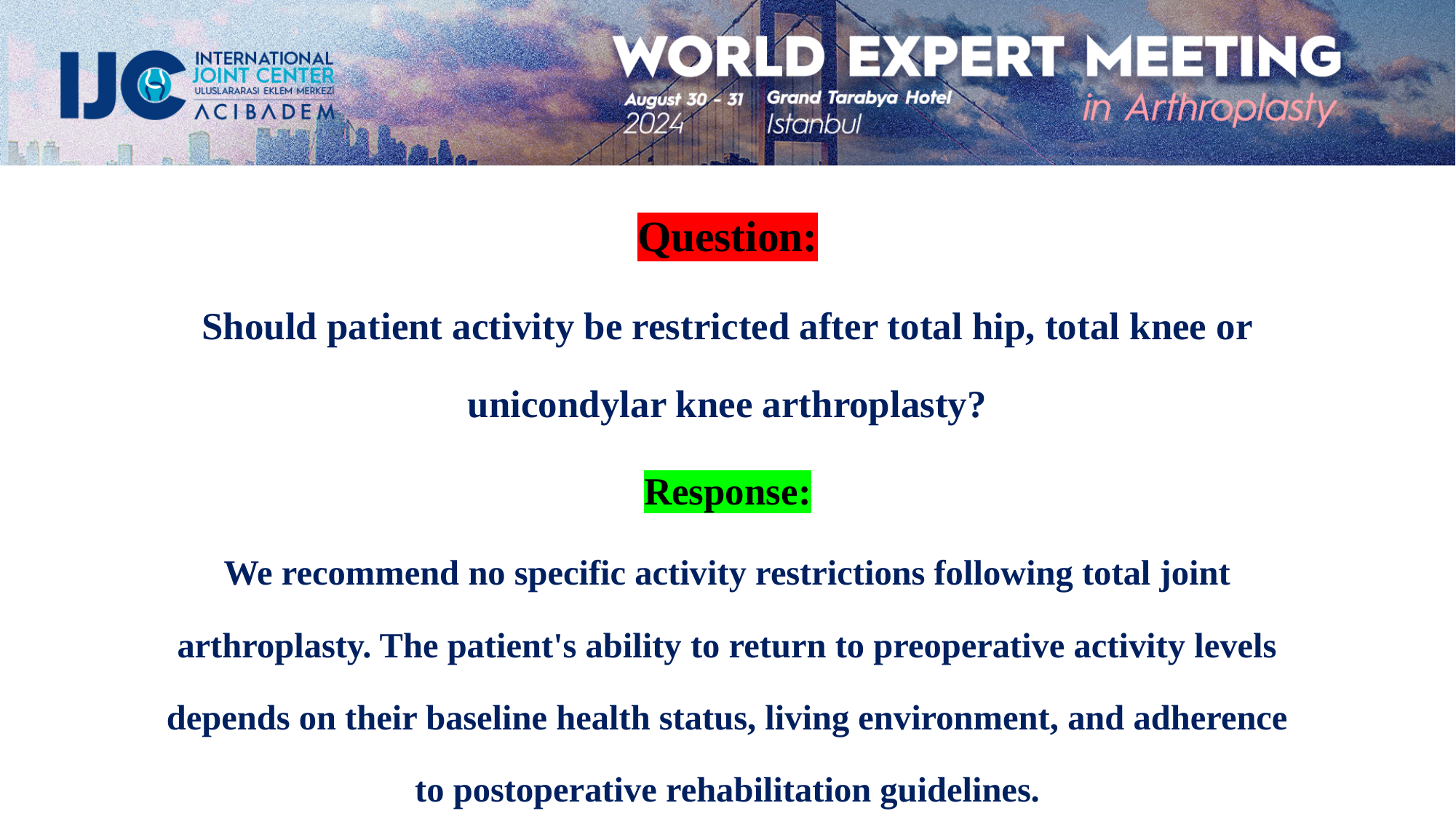

Question:
Should patient activity be restricted after total hip, total knee or unicondylar knee arthroplasty?
Response:
We recommend no specific activity restrictions following total joint arthroplasty. The patient's ability to return to preoperative activity levels depends on their baseline health status, living environment, and adherence to postoperative rehabilitation guidelines.